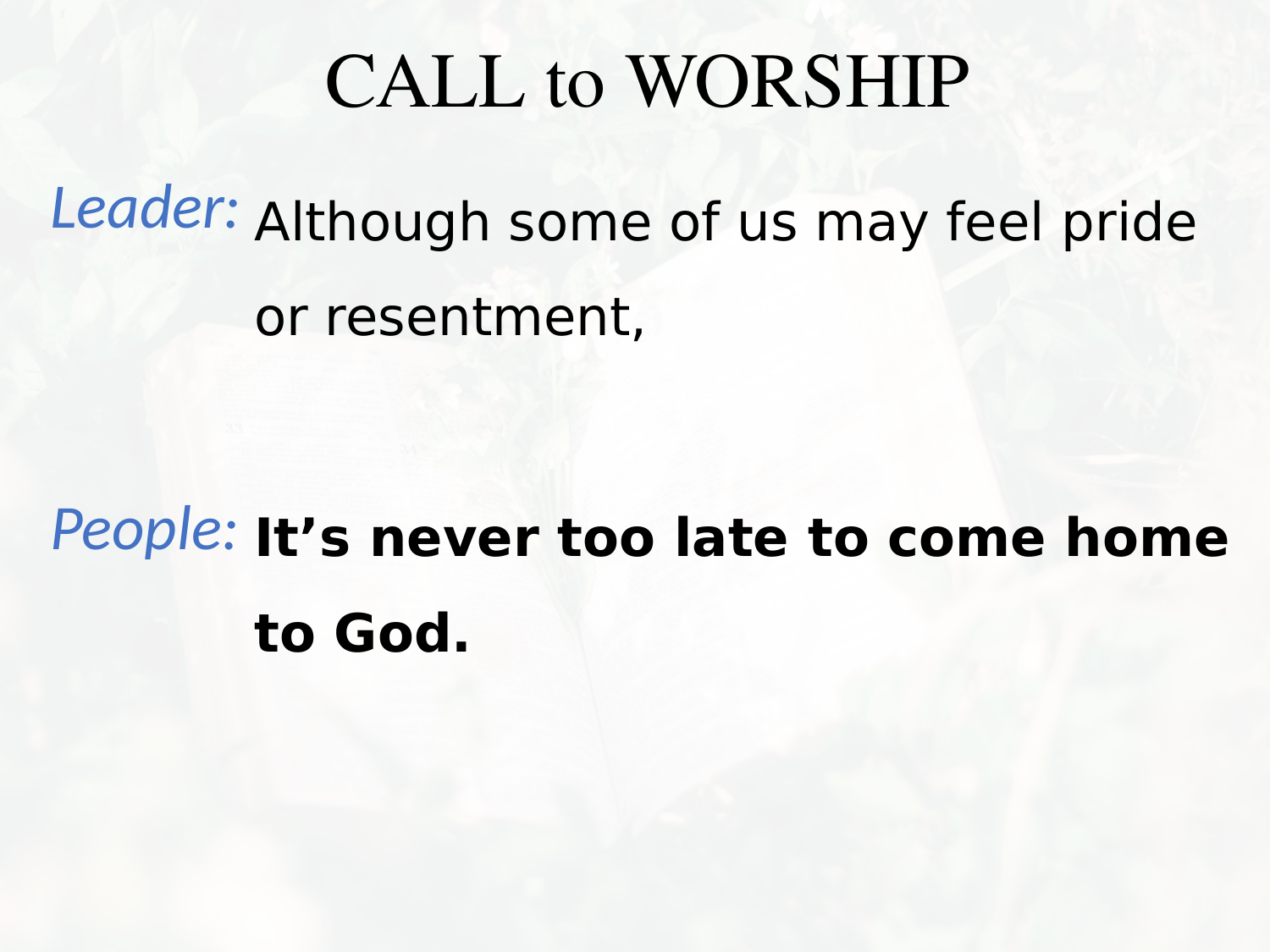

Although some of us may feel pride or resentment,
It’s never too late to come home to God.